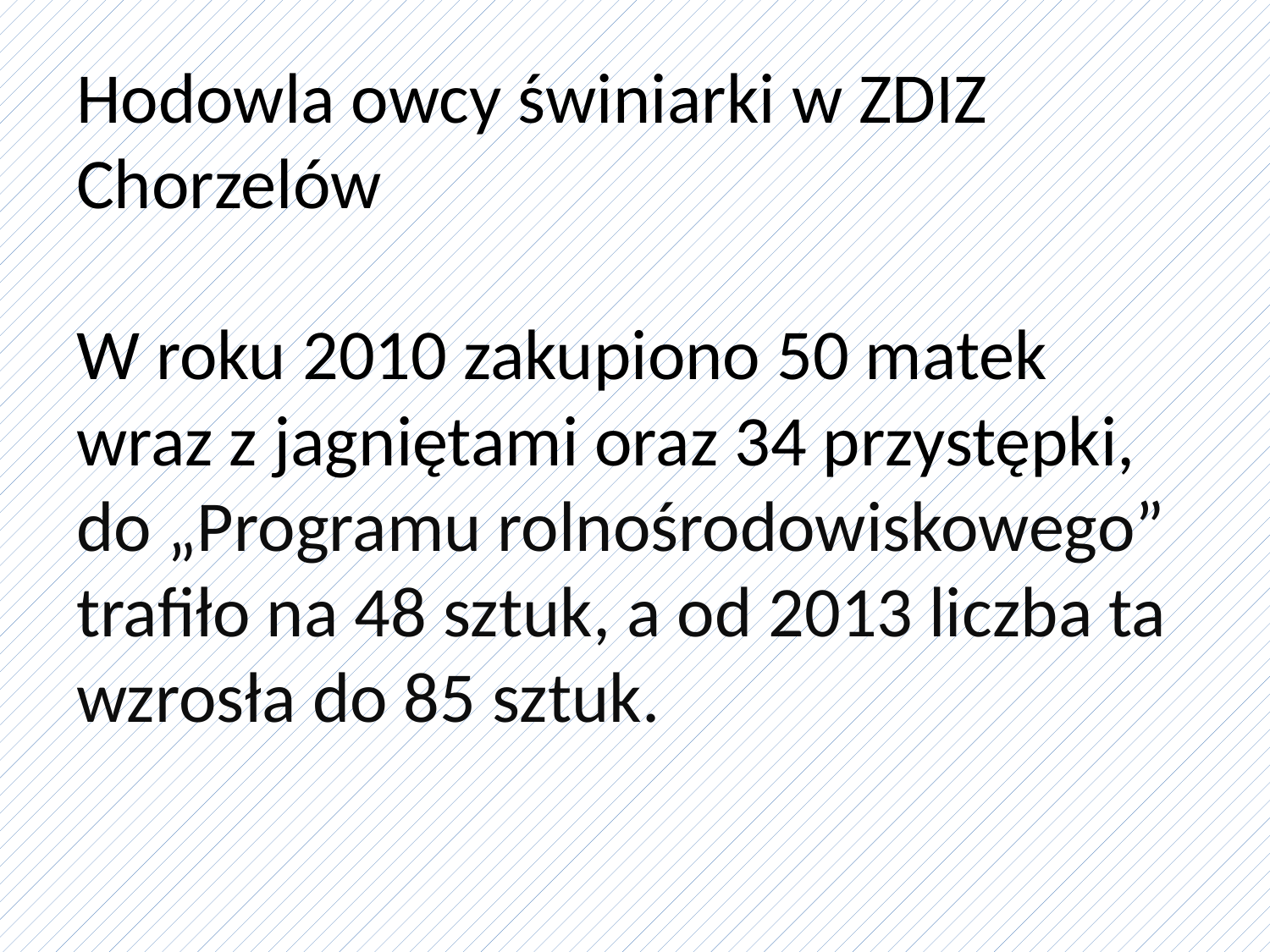

# Hodowla owcy świniarki w ZDIZ Chorzelów W roku 2010 zakupiono 50 matek wraz z jagniętami oraz 34 przystępki, do „Programu rolnośrodowiskowego” trafiło na 48 sztuk, a od 2013 liczba ta wzrosła do 85 sztuk.